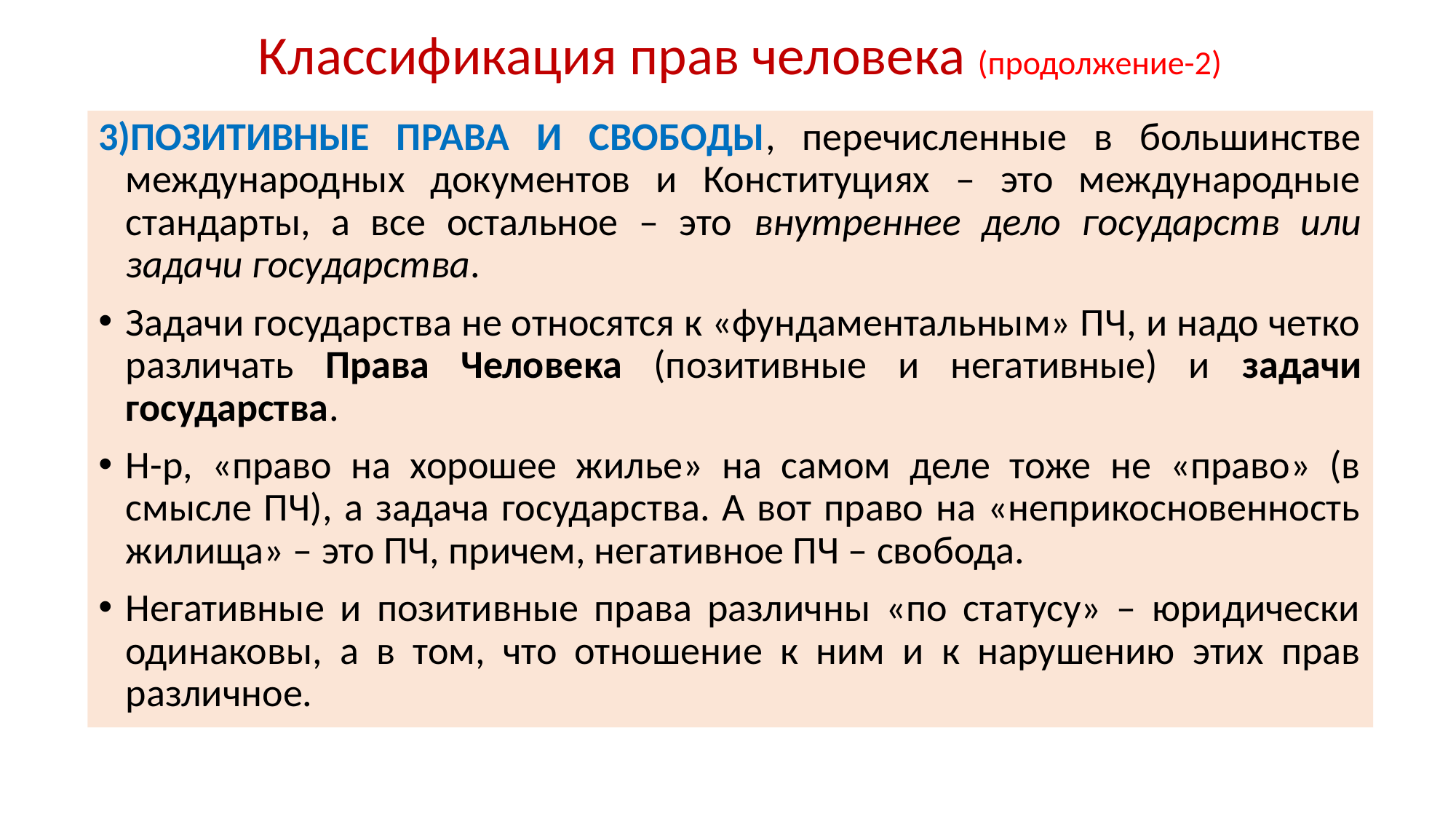

# Классификация прав человека (продолжение-2)
ПОЗИТИВНЫЕ ПРАВА И СВОБОДЫ, перечисленные в большинстве международных документов и Конституциях – это международные стандарты, а все остальное – это внутреннее дело государств или задачи государства.
Задачи государства не относятся к «фундаментальным» ПЧ, и надо четко различать Права Человека (позитивные и негативные) и задачи государства.
Н-р, «право на хорошее жилье» на самом деле тоже не «право» (в смысле ПЧ), а задача государства. А вот право на «неприкосновенность жилища» – это ПЧ, причем, негативное ПЧ – свобода.
Негативные и позитивные права различны «по статусу» – юридически одинаковы, а в том, что отношение к ним и к нарушению этих прав различное.